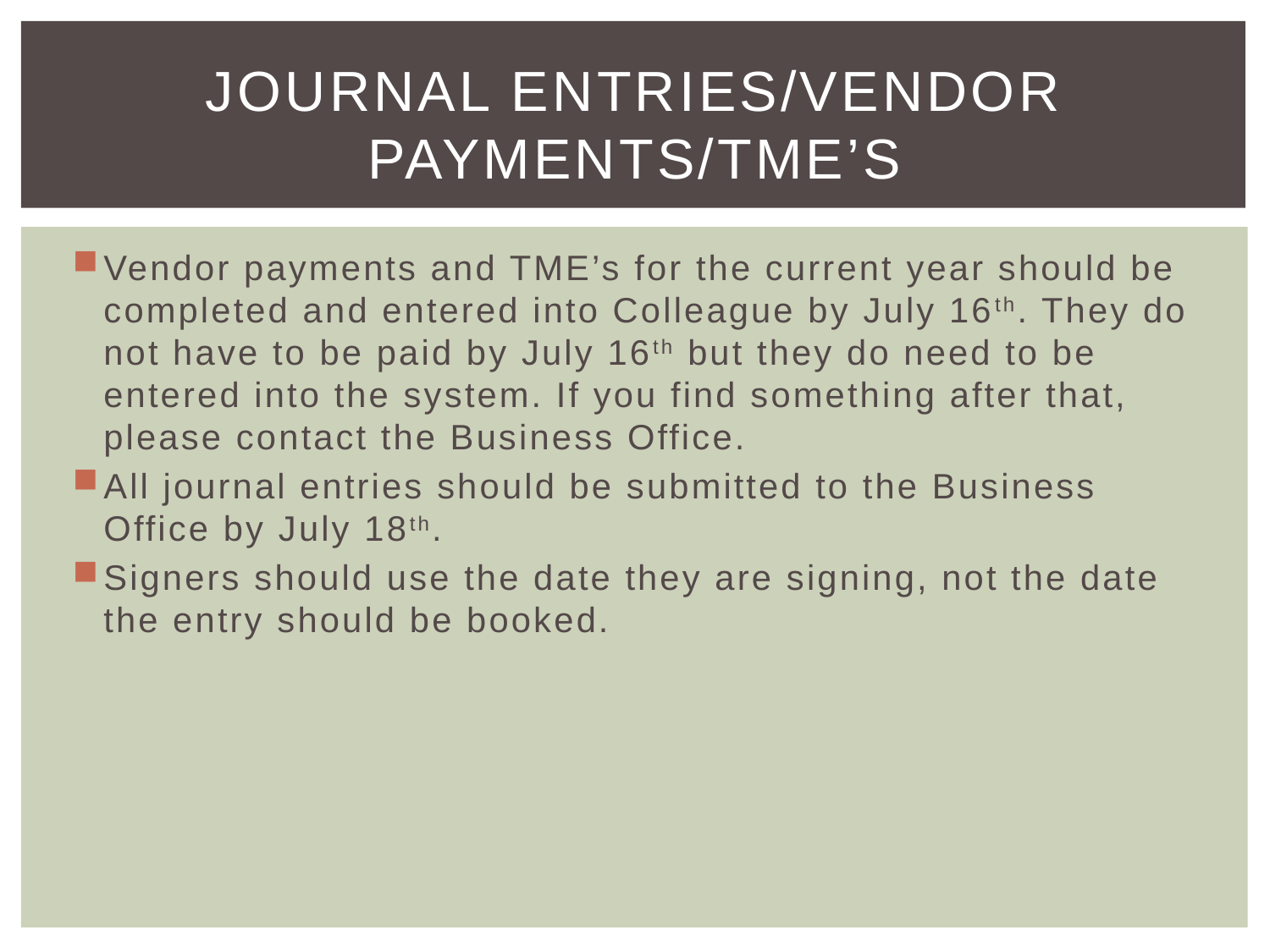

# Journal entries/vendor payments/tme’s
Vendor payments and TME’s for the current year should be completed and entered into Colleague by July 16th. They do not have to be paid by July 16th but they do need to be entered into the system. If you find something after that, please contact the Business Office.
All journal entries should be submitted to the Business Office by July 18th.
Signers should use the date they are signing, not the date the entry should be booked.